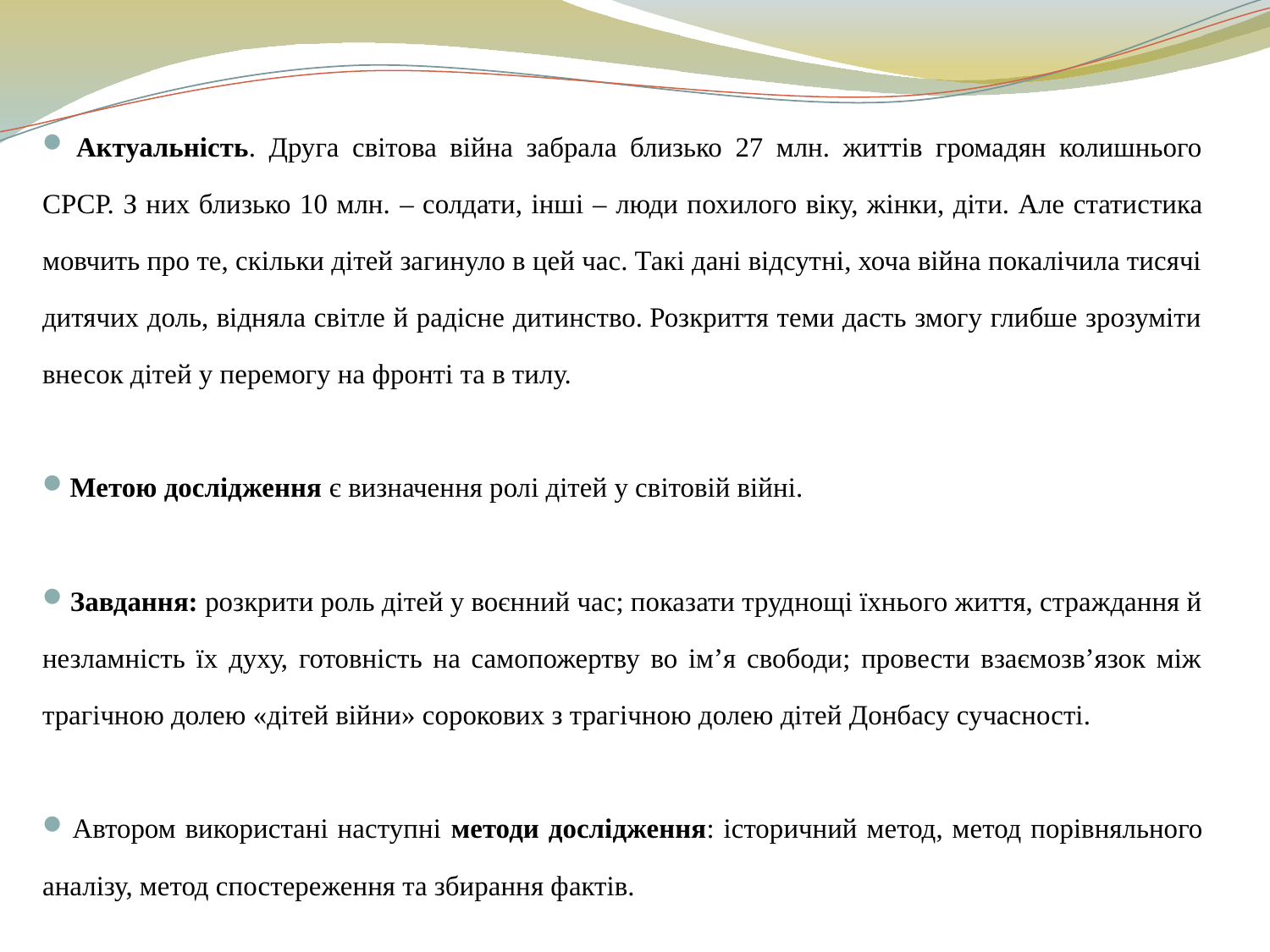

Актуальність. Друга світова війна забрала близько 27 млн. життів громадян колишнього СРСР. З них близько 10 млн. – солдати, інші – люди похилого віку, жінки, діти. Але статистика мовчить про те, скільки дітей загинуло в цей час. Такі дані відсутні, хоча війна покалічила тисячі дитячих доль, відняла світле й радісне дитинство. Розкриття теми дасть змогу глибше зрозуміти внесок дітей у перемогу на фронті та в тилу.

 Метою дослідження є визначення ролі дітей у світовій війні.

 Завдання: розкрити роль дітей у воєнний час; показати труднощі їхнього життя, страждання й незламність їх духу, готовність на самопожертву во ім’я свободи; провести взаємозв’язок між трагічною долею «дітей війни» сорокових з трагічною долею дітей Донбасу сучасності.

 Автором використані наступні методи дослідження: історичний метод, метод порівняльного аналізу, метод спостереження та збирання фактів.